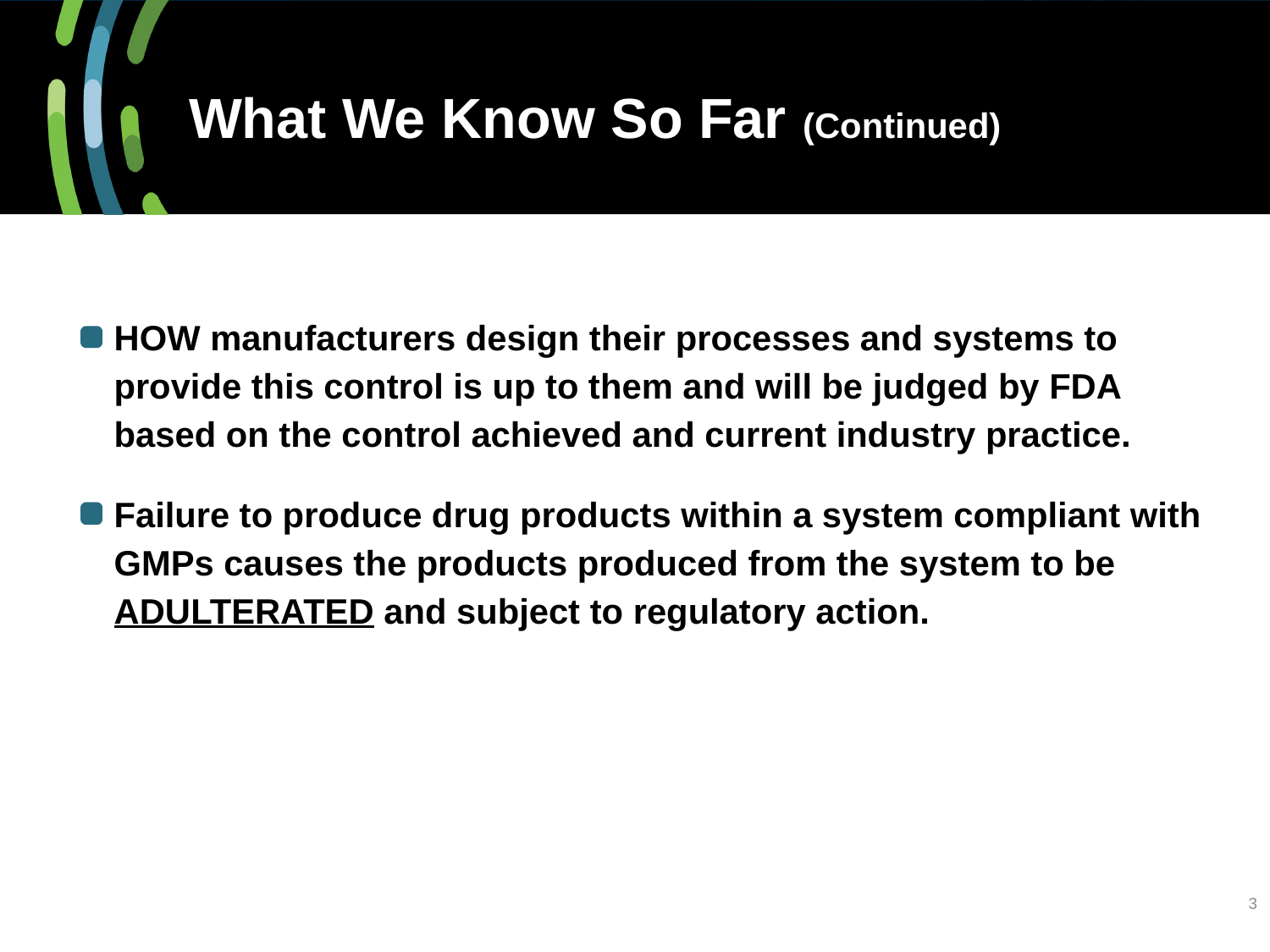

# What We Know So Far (Continued)
HOW manufacturers design their processes and systems to provide this control is up to them and will be judged by FDA based on the control achieved and current industry practice.
Failure to produce drug products within a system compliant with GMPs causes the products produced from the system to be ADULTERATED and subject to regulatory action.

3